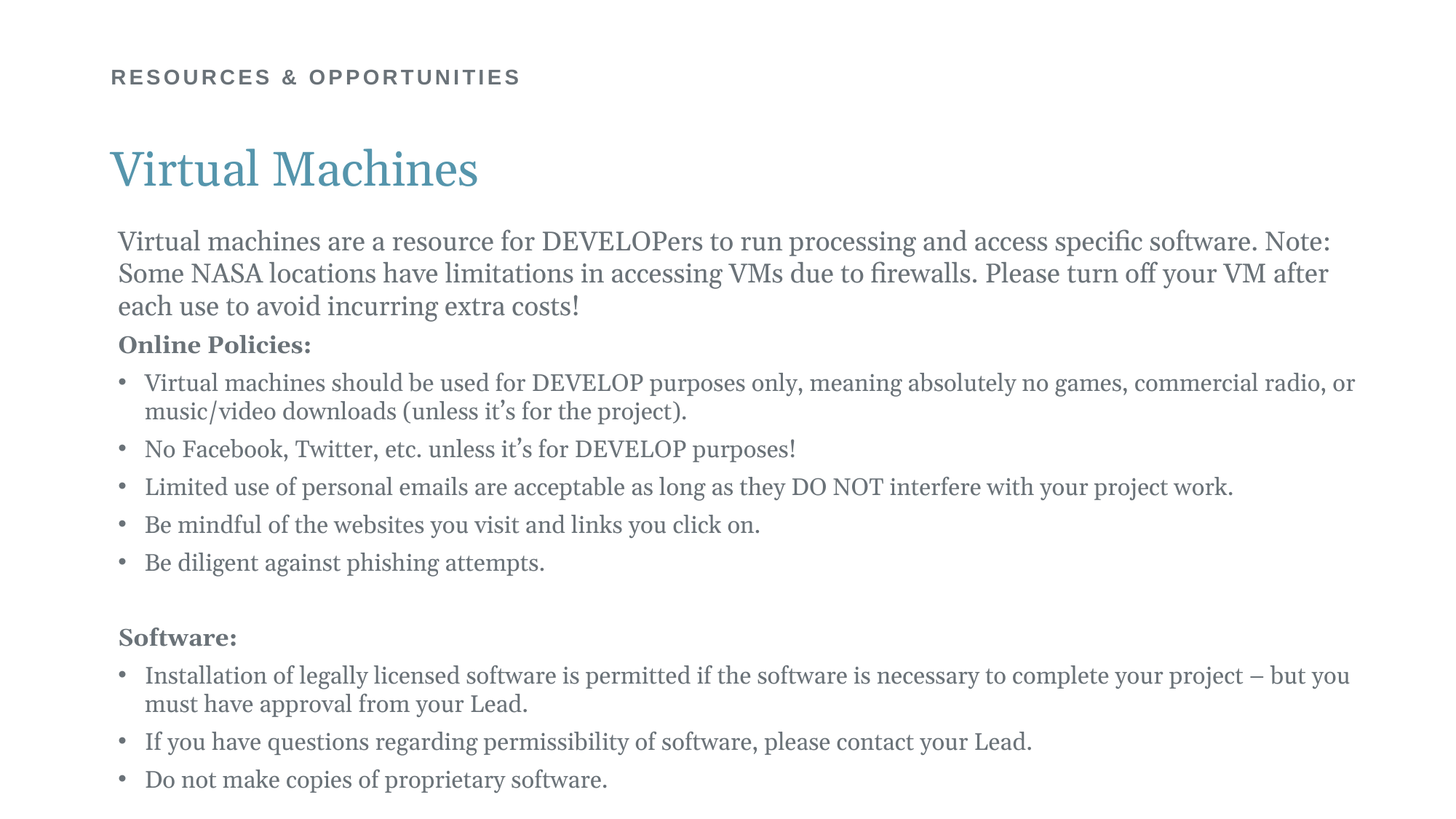

# RESOURCES & OPPORTUNITIES
Virtual Machines
Virtual machines are a resource for DEVELOPers to run processing and access specific software. Note: Some NASA locations have limitations in accessing VMs due to firewalls. Please turn off your VM after each use to avoid incurring extra costs!
Online Policies:
Virtual machines should be used for DEVELOP purposes only, meaning absolutely no games, commercial radio, or music/video downloads (unless it’s for the project).
No Facebook, Twitter, etc. unless it’s for DEVELOP purposes!
Limited use of personal emails are acceptable as long as they DO NOT interfere with your project work.
Be mindful of the websites you visit and links you click on.
Be diligent against phishing attempts.

Software:
Installation of legally licensed software is permitted if the software is necessary to complete your project – but you must have approval from your Lead.
If you have questions regarding permissibility of software, please contact your Lead.
Do not make copies of proprietary software.